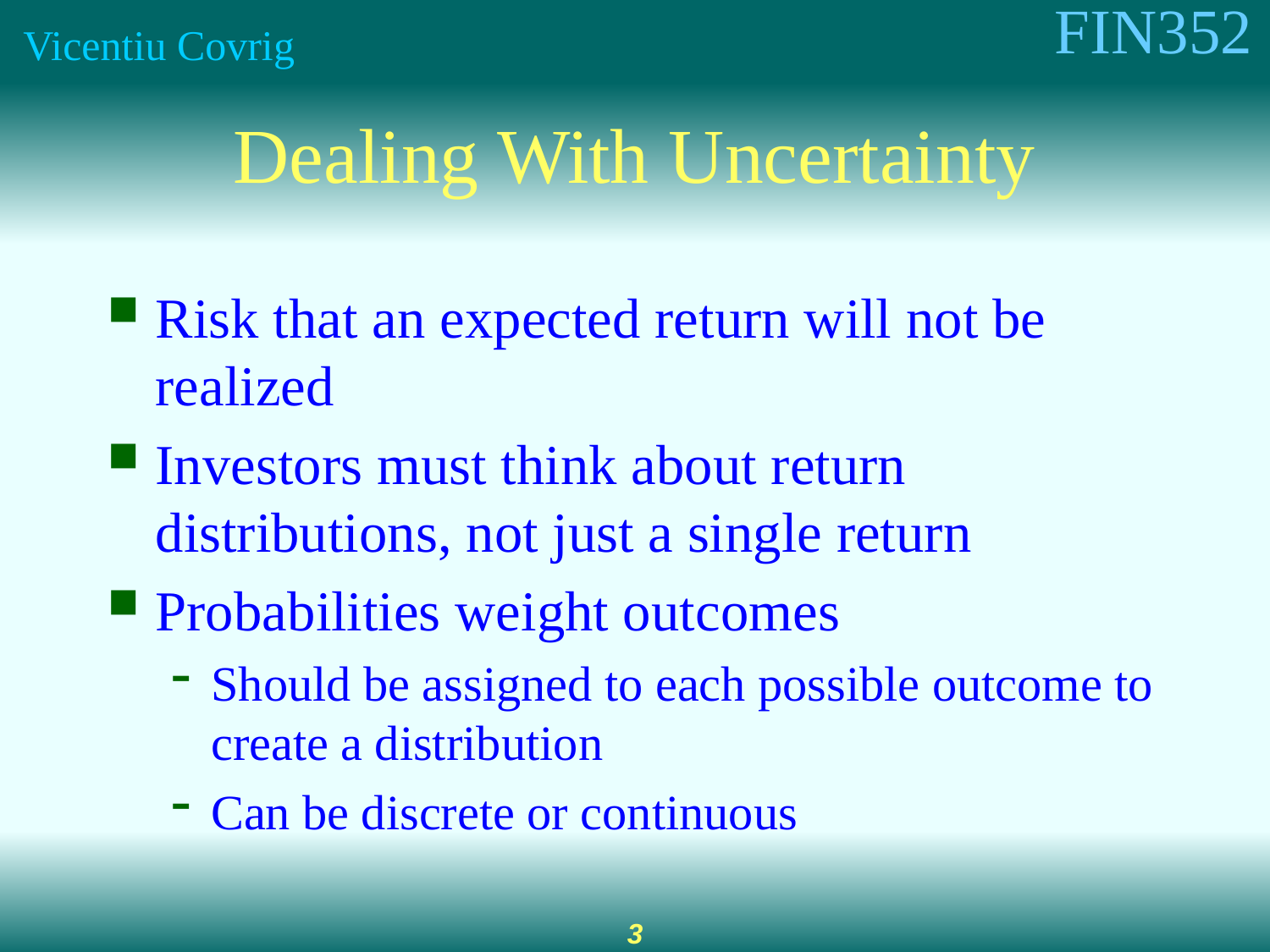

# Dealing With Uncertainty
Risk that an expected return will not be realized
Investors must think about return distributions, not just a single return
Probabilities weight outcomes
Should be assigned to each possible outcome to create a distribution
Can be discrete or continuous